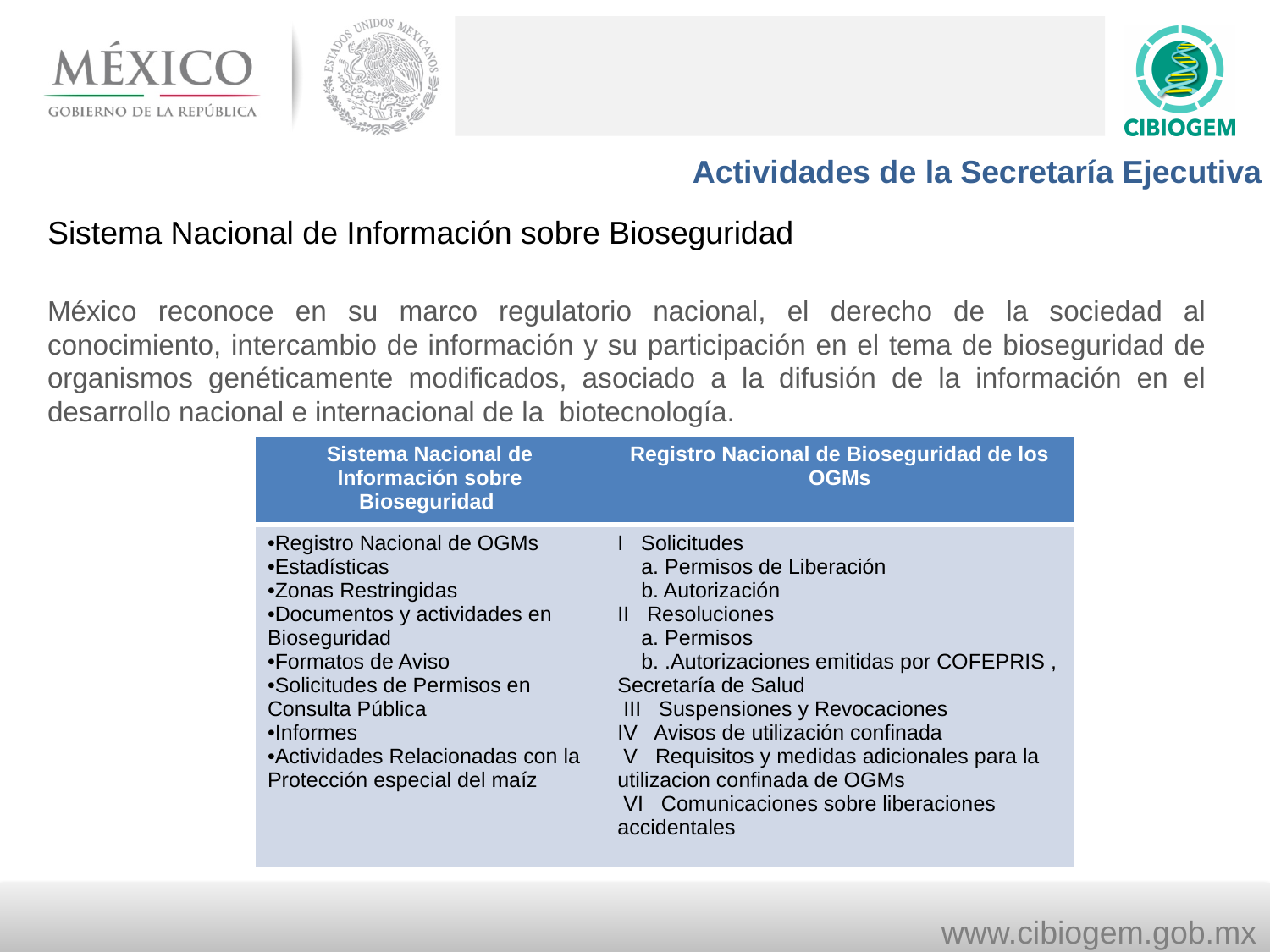

Actividades de la Secretaría Ejecutiva
Sistema Nacional de Información sobre Bioseguridad
México reconoce en su marco regulatorio nacional, el derecho de la sociedad al conocimiento, intercambio de información y su participación en el tema de bioseguridad de organismos genéticamente modificados, asociado a la difusión de la información en el desarrollo nacional e internacional de la  biotecnología.
| Sistema Nacional de Información sobre Bioseguridad | Registro Nacional de Bioseguridad de los OGMs |
| --- | --- |
| Registro Nacional de OGMs Estadísticas Zonas Restringidas Documentos y actividades en Bioseguridad Formatos de Aviso Solicitudes de Permisos en Consulta Pública Informes Actividades Relacionadas con la Protección especial del maíz | I Solicitudes a. Permisos de Liberación b. Autorización II Resoluciones a. Permisos b. .Autorizaciones emitidas por COFEPRIS , Secretaría de Salud III Suspensiones y Revocaciones IV Avisos de utilización confinada V Requisitos y medidas adicionales para la utilizacion confinada de OGMs VI Comunicaciones sobre liberaciones accidentales |